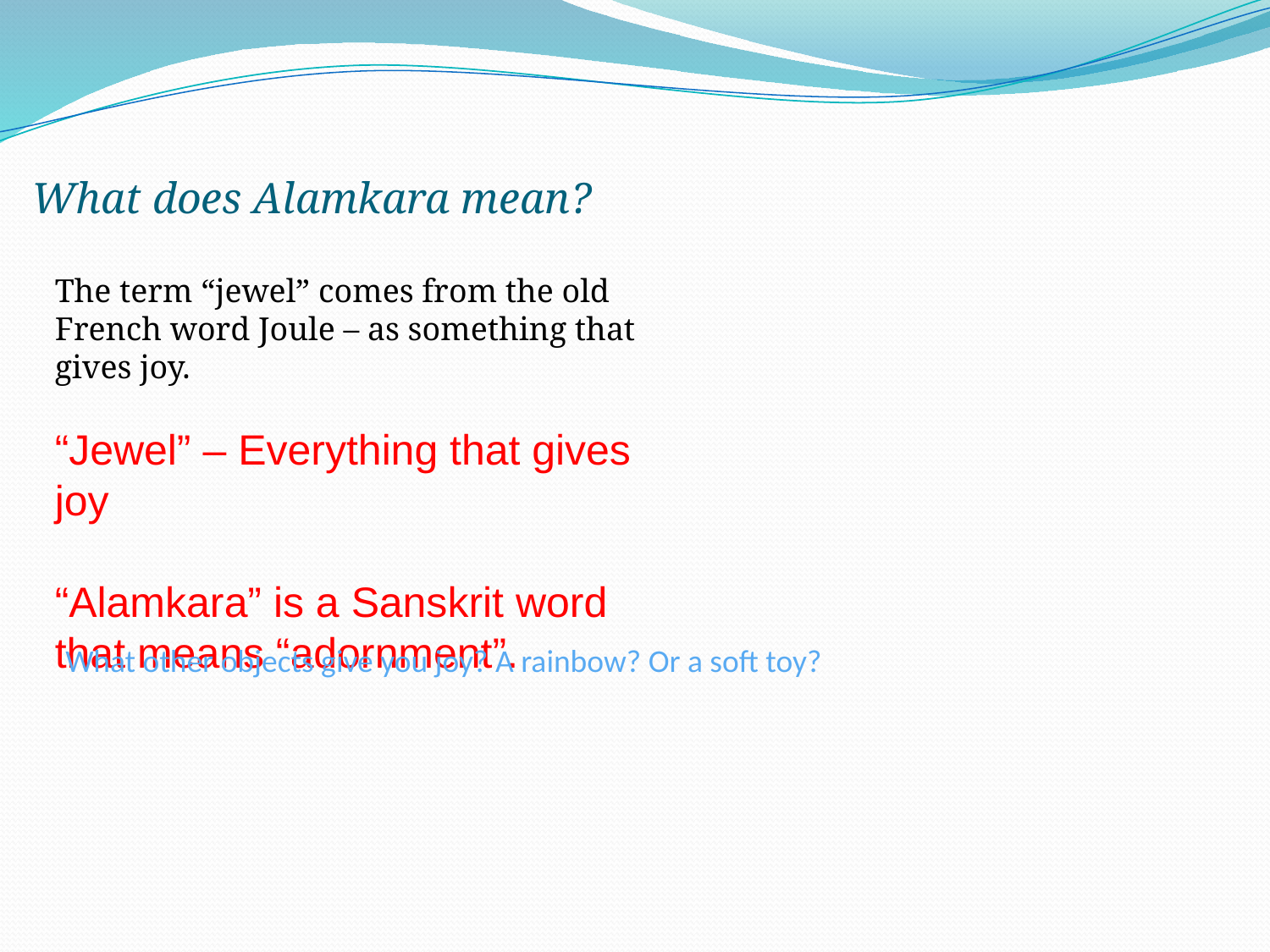

# What does Alamkara mean?
The term “jewel” comes from the old French word Joule – as something that gives joy.

“Jewel” – Everything that gives joy

“Alamkara” is a Sanskrit word that means “adornment”.

What other objects give you joy? A rainbow? Or a soft toy?